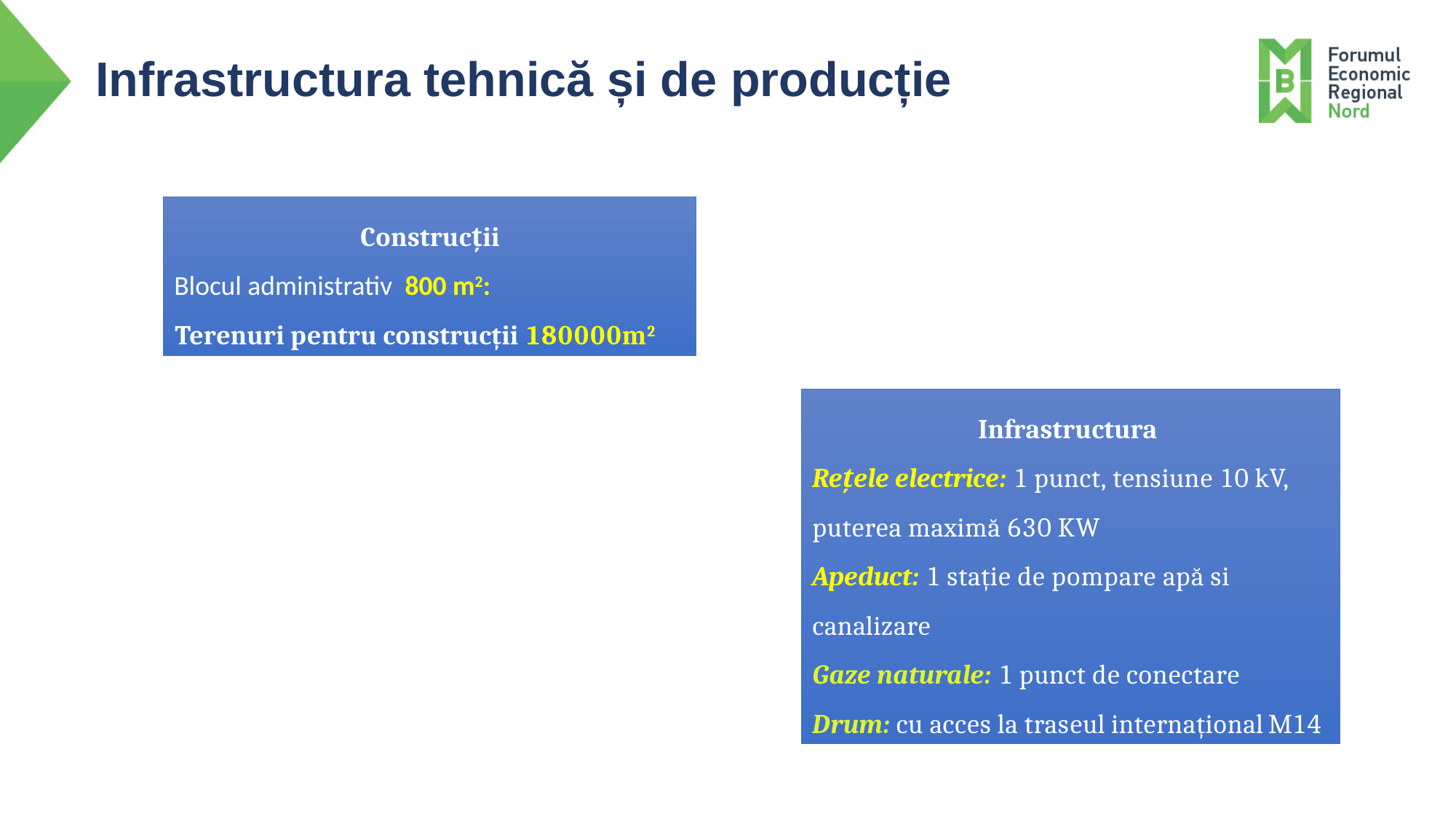

# Infrastructura tehnică și de producție
Construcții
Blocul administrativ  800 m2:
Terenuri pentru construcţii 180000m2
Infrastructura
Rețele electrice: 1 punct, tensiune 10 kV, puterea maximă 630 KW
Apeduct: 1 staţie de pompare apă si canalizare
Gaze naturale: 1 punct de conectare
Drum: cu acces la traseul internaţional M14